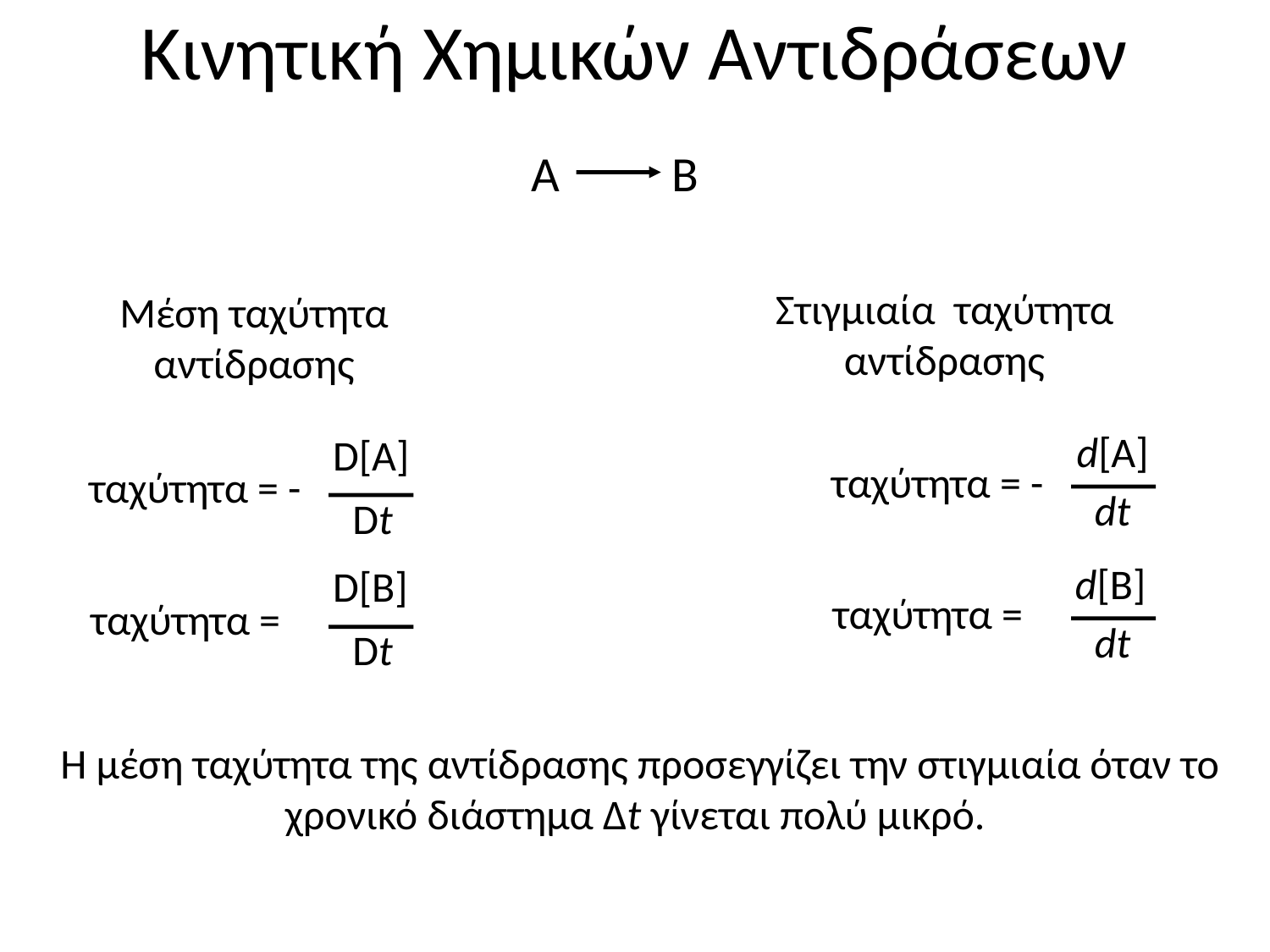

Κινητική Χημικών Αντιδράσεων
A          B

Στιγμιαία  ταχύτητα αντίδρασης
Μέση ταχύτητα αντίδρασης
d[A]
dt

ταχύτητα = -
D[A]
Dt

ταχύτητα = -
d[B]
dt

ταχύτητα =
D[B]
Dt

ταχύτητα =
Η μέση ταχύτητα της αντίδρασης προσεγγίζει την στιγμιαία όταν το χρονικό διάστημα Δt γίνεται πολύ μικρό.